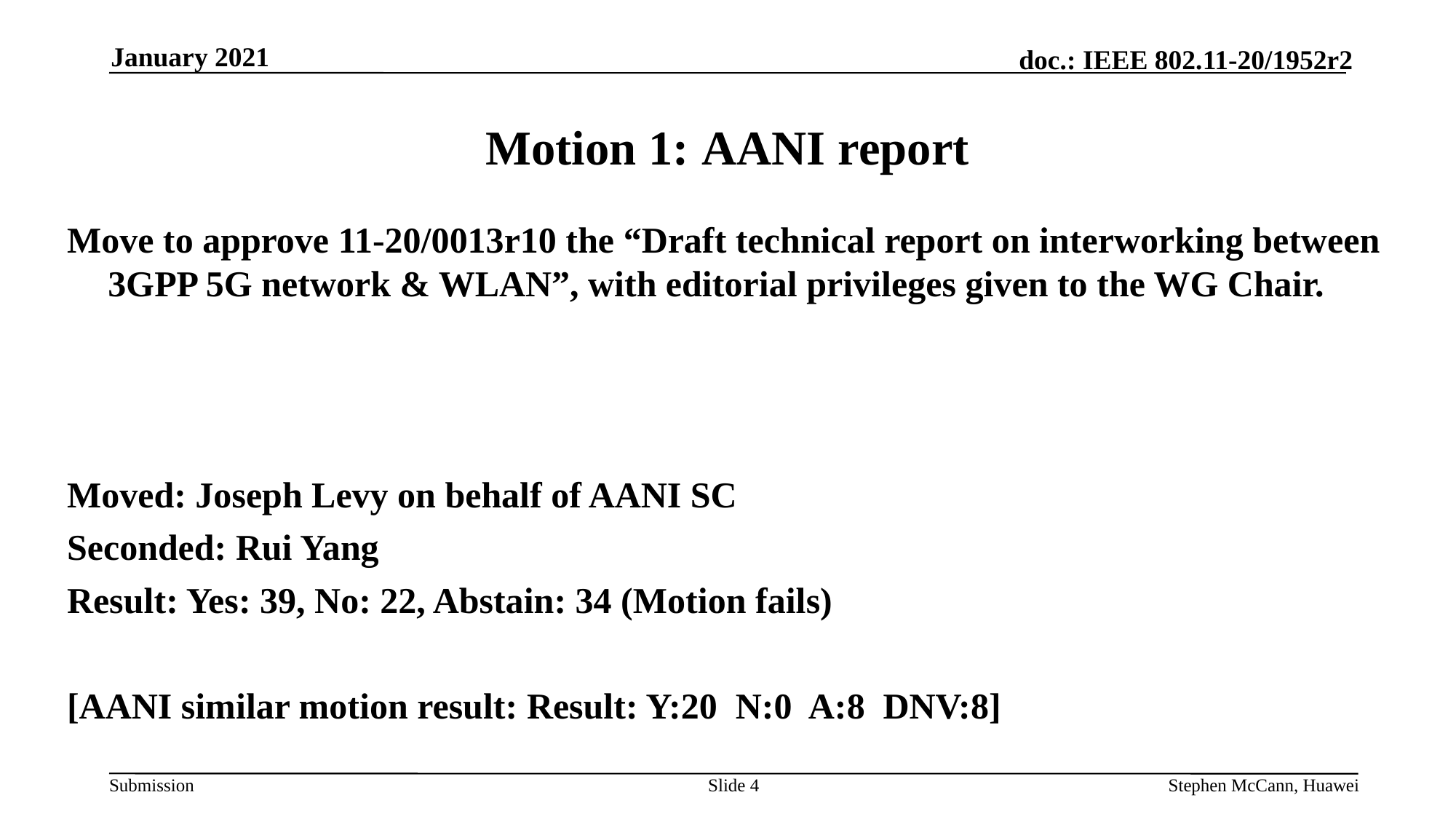

January 2021
# Motion 1: AANI report
Move to approve 11-20/0013r10 the “Draft technical report on interworking between 3GPP 5G network & WLAN”, with editorial privileges given to the WG Chair.

Moved: Joseph Levy on behalf of AANI SC
Seconded: Rui Yang
Result: Yes: 39, No: 22, Abstain: 34 (Motion fails)

[AANI similar motion result: Result: Y:20  N:0  A:8  DNV:8]
Slide 4
Stephen McCann, Huawei